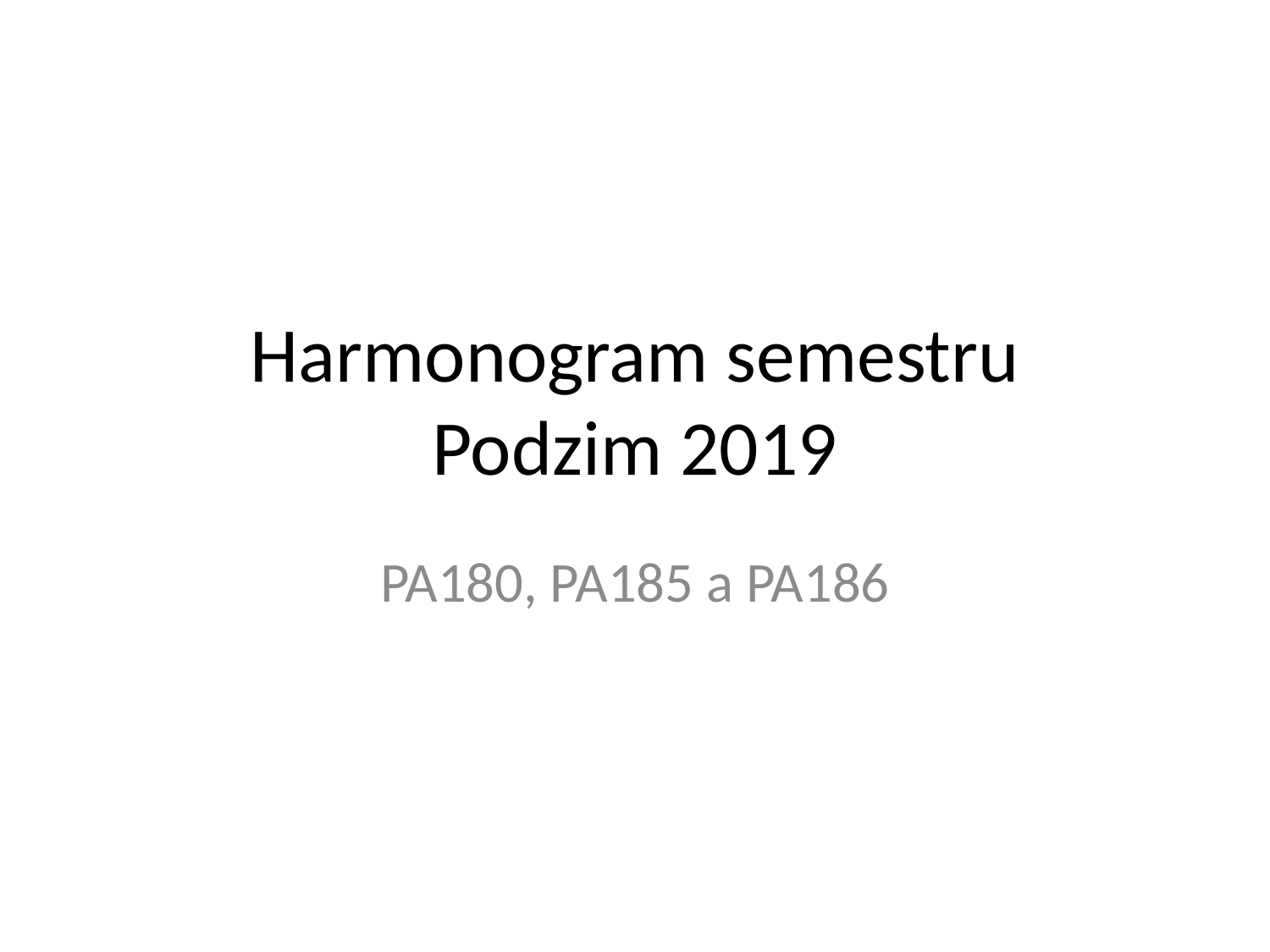

# Harmonogram semestru Podzim 2019
PA180, PA185 a PA186